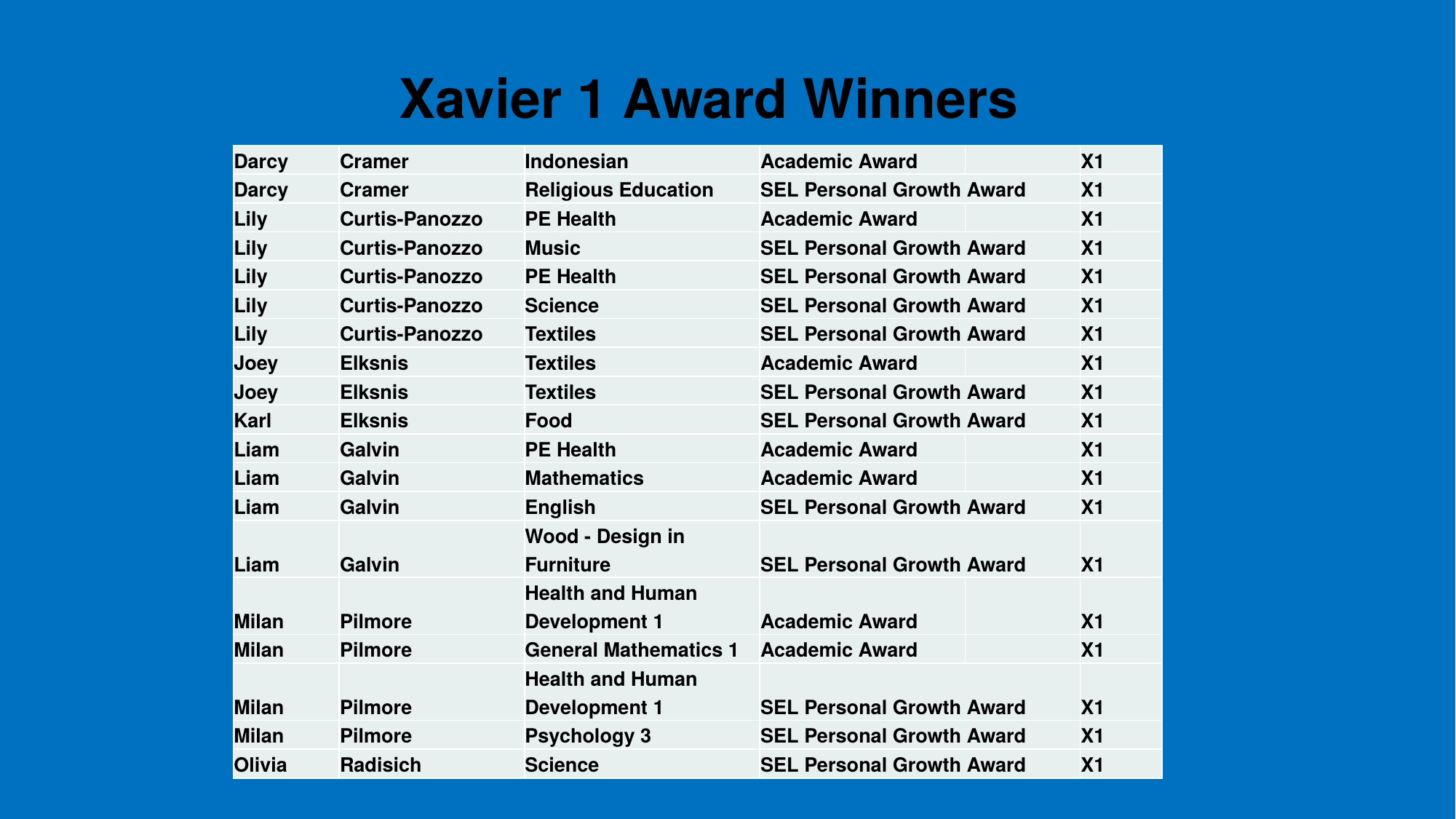

# Xavier 1 Award Winners
| Darcy | Cramer | Indonesian | Academic Award |  | X1 |
| --- | --- | --- | --- | --- | --- |
| Darcy | Cramer | Religious Education | SEL Personal Growth Award |  | X1 |
| Lily | Curtis-Panozzo | PE Health | Academic Award |  | X1 |
| Lily | Curtis-Panozzo | Music | SEL Personal Growth Award |  | X1 |
| Lily | Curtis-Panozzo | PE Health | SEL Personal Growth Award |  | X1 |
| Lily | Curtis-Panozzo | Science | SEL Personal Growth Award |  | X1 |
| Lily | Curtis-Panozzo | Textiles | SEL Personal Growth Award |  | X1 |
| Joey | Elksnis | Textiles | Academic Award |  | X1 |
| Joey | Elksnis | Textiles | SEL Personal Growth Award |  | X1 |
| Karl | Elksnis | Food | SEL Personal Growth Award |  | X1 |
| Liam | Galvin | PE Health | Academic Award |  | X1 |
| Liam | Galvin | Mathematics | Academic Award |  | X1 |
| Liam | Galvin | English | SEL Personal Growth Award |  | X1 |
| Liam | Galvin | Wood - Design in Furniture | SEL Personal Growth Award |  | X1 |
| Milan | Pilmore | Health and Human Development 1 | Academic Award |  | X1 |
| Milan | Pilmore | General Mathematics 1 | Academic Award |  | X1 |
| Milan | Pilmore | Health and Human Development 1 | SEL Personal Growth Award |  | X1 |
| Milan | Pilmore | Psychology 3 | SEL Personal Growth Award |  | X1 |
| Olivia | Radisich | Science | SEL Personal Growth Award |  | X1 |